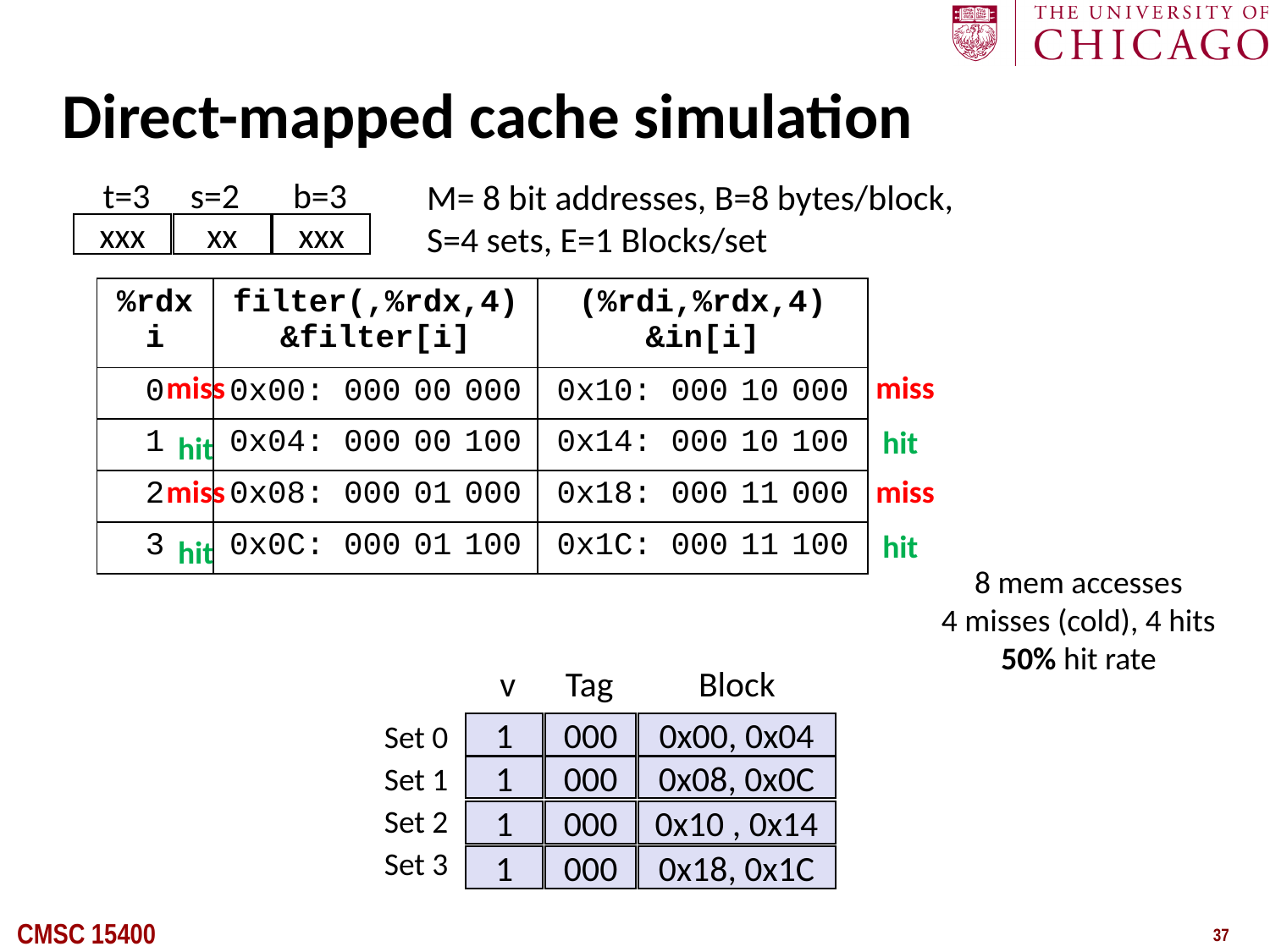

# Direct-mapped cache simulation
t=3
s=2
b=3
M= 8 bit addresses, B=8 bytes/block,
S=4 sets, E=1 Blocks/set
xxx
xx
xxx
| %rdx i | filter(,%rdx,4) &filter[i] | (%rdi,%rdx,4) &in[i] |
| --- | --- | --- |
| 0 | 0x00: 000 00 000 | 0x10: 000 10 000 |
| 1 | 0x04: 000 00 100 | 0x14: 000 10 100 |
| 2 | 0x08: 000 01 000 | 0x18: 000 11 000 |
| 3 | 0x0C: 000 01 100 | 0x1C: 000 11 100 |
miss
miss
hit
hit
miss
miss
hit
hit

8 mem accesses
4 misses (cold), 4 hits
50% hit rate
v
Tag
Block
Set 0
1
000
0x00, 0x04
Set 1
1
000
0x08, 0x0C
Set 2
1
000
0x10 , 0x14
Set 3
1
000
0x18, 0x1C